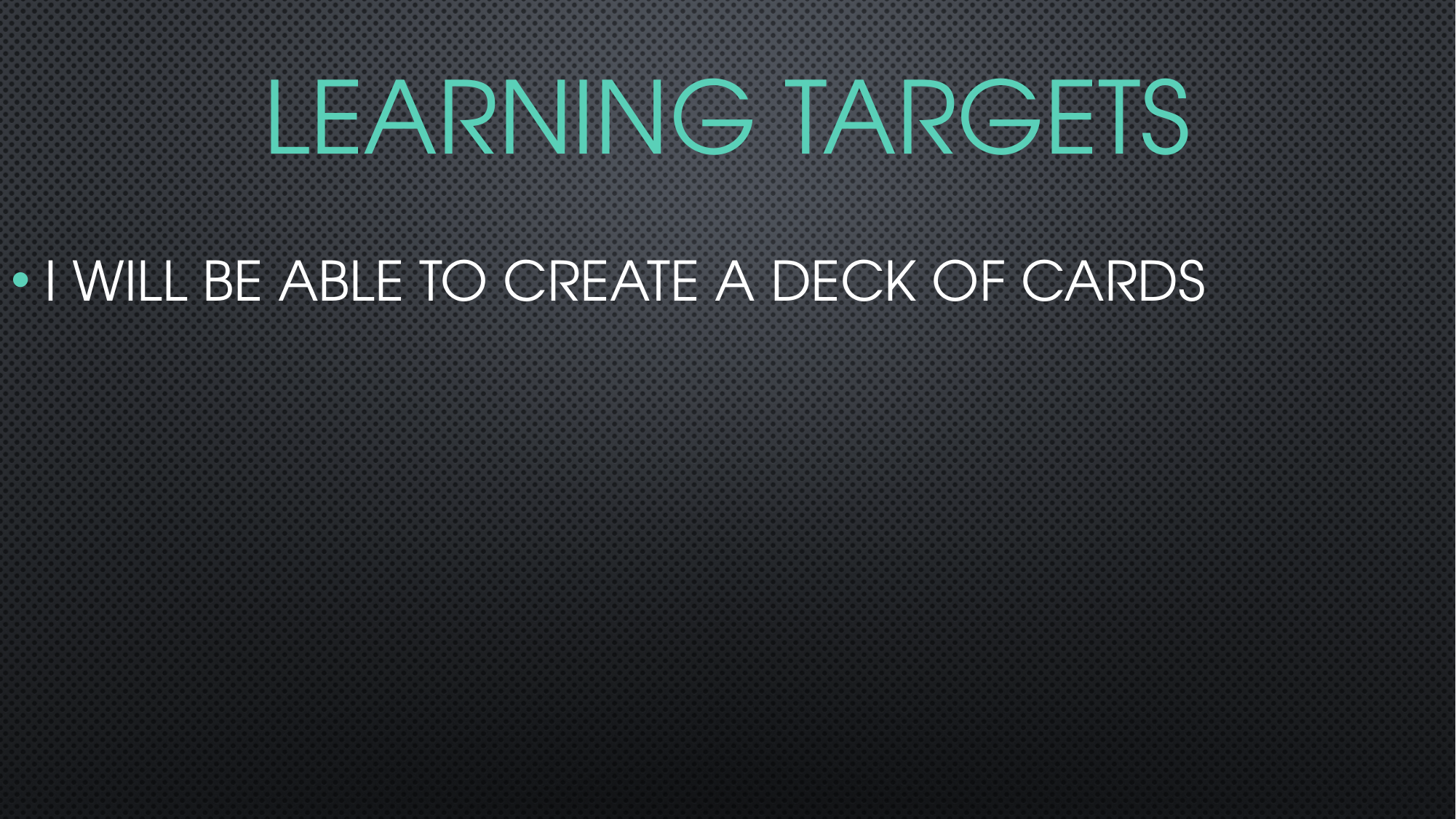

# Learning Targets
I will be able to create a deck of cards